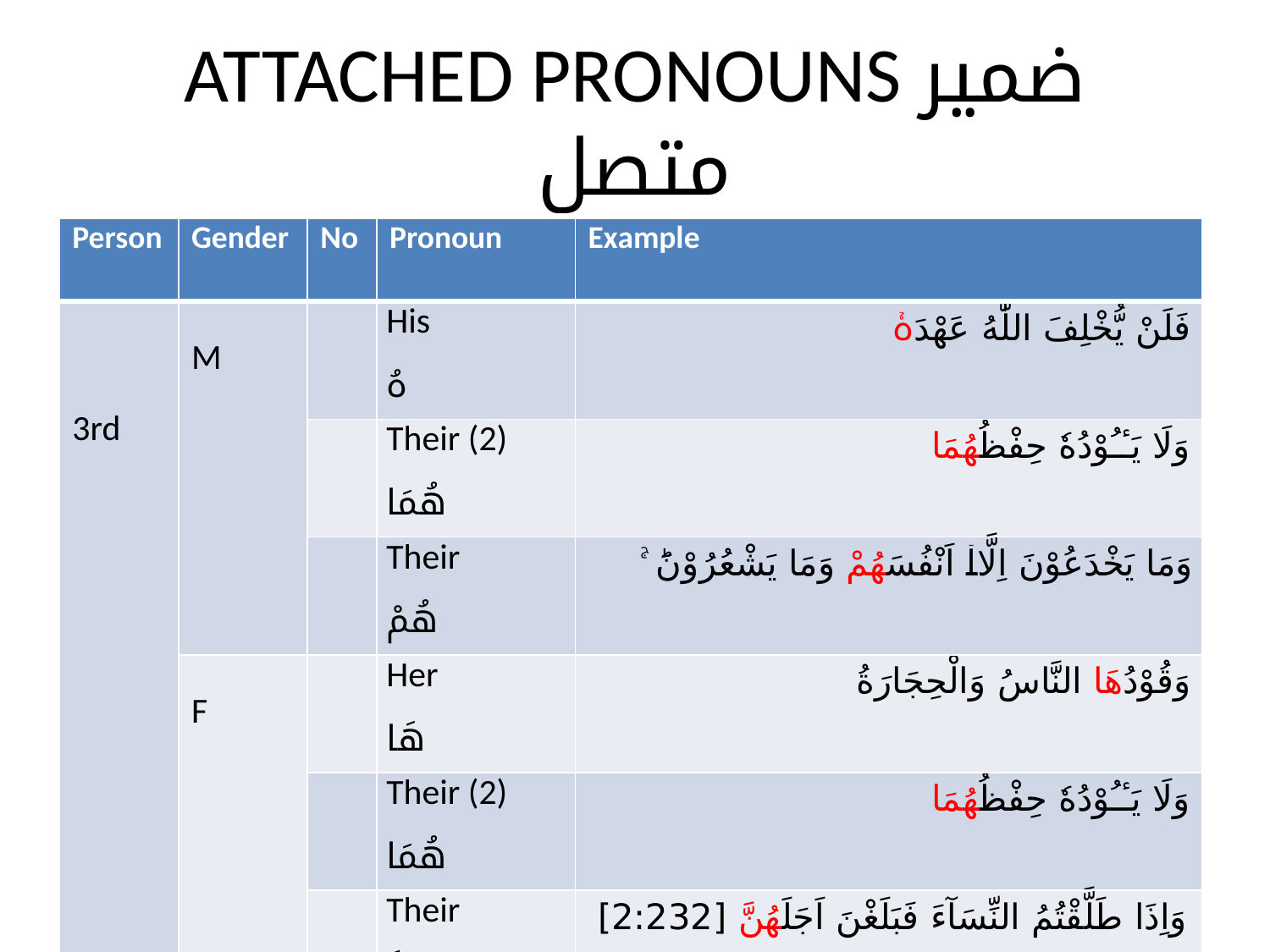

# ATTACHED PRONOUNS ضمیر متصل
| Person | Gender | No | Pronoun | Example |
| --- | --- | --- | --- | --- |
| 3rd | M |  | His هُ | فَلَنْ يُّخْلِفَ اللّٰهُ عَهْدَهٗۤ |
|  |  |  | Their (2) ھُمَا | وَلَا يَـٔـُوْدُهٗ حِفْظُهُمَا |
|  |  |  | Their ھُمْ | ‌ۚ وَمَا يَخْدَعُوْنَ اِلَّاۤ اَنْفُسَهُمْ وَمَا يَشْعُرُوْنَؕ‏ |
|  | F |  | Her ھَا | وَقُوْدُهَا النَّاسُ وَالْحِجَارَةُ |
|  |  |  | Their (2) ھُمَا | وَلَا يَـٔـُوْدُهٗ حِفْظُهُمَا |
|  |  |  | Their ھُنَّ | [2:232] وَاِذَا طَلَّقْتُمُ النِّسَآءَ فَبَلَغْنَ اَجَلَهُنَّ |